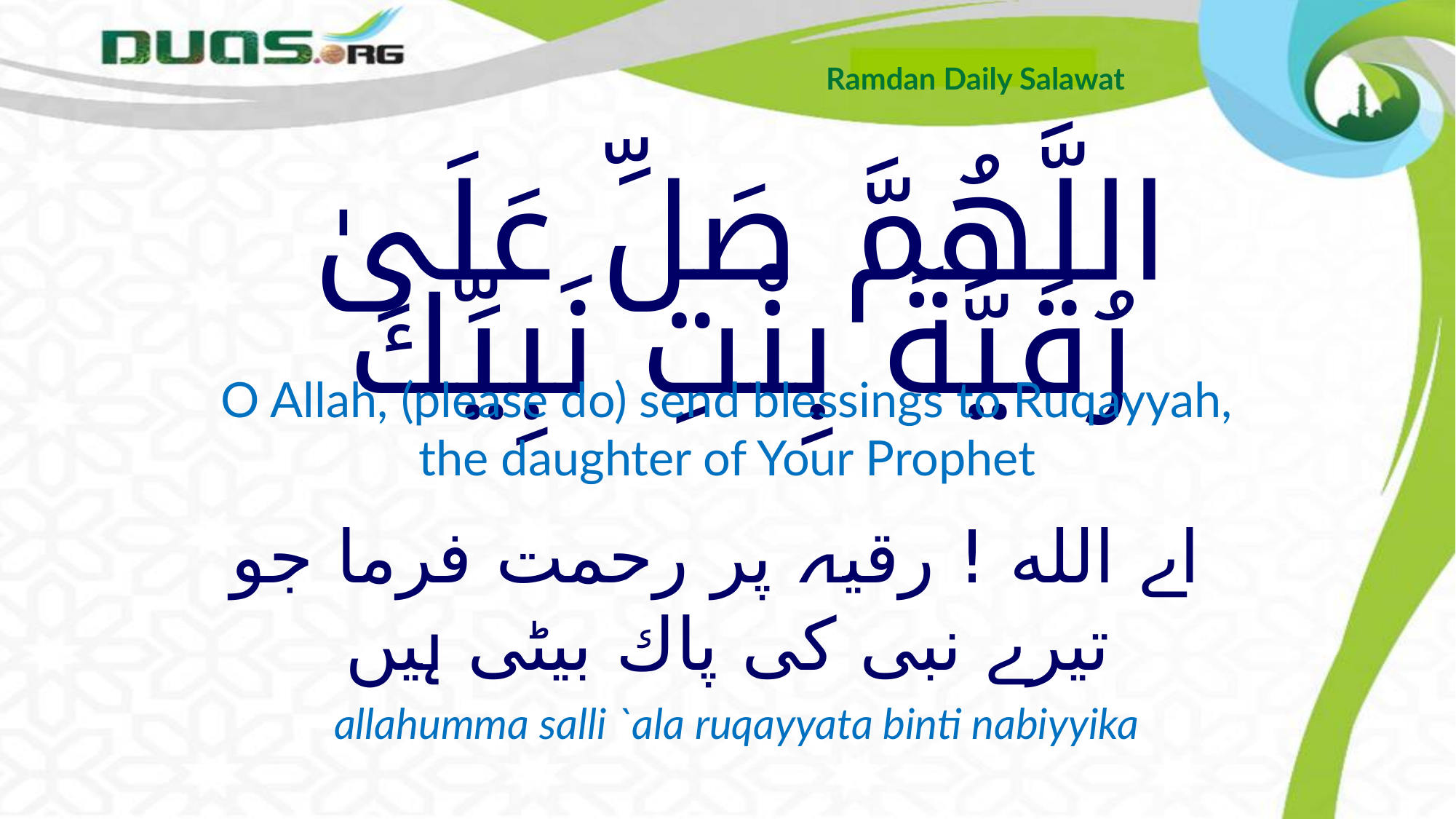

Ramdan Daily Salawat

# اللَّهُمَّ صَلِّ عَلَىٰ رُقَيَّةَ بِنْتِ نَبِيِّكَ
O Allah, (please do) send blessings to Ruqayyah, the daughter of Your Prophet

 اے الله ! رقیہ پر رحمت فرما جو تیرے نبی کی پاك بیٹی ہیں
allahumma salli `ala ruqayyata binti nabiyyika